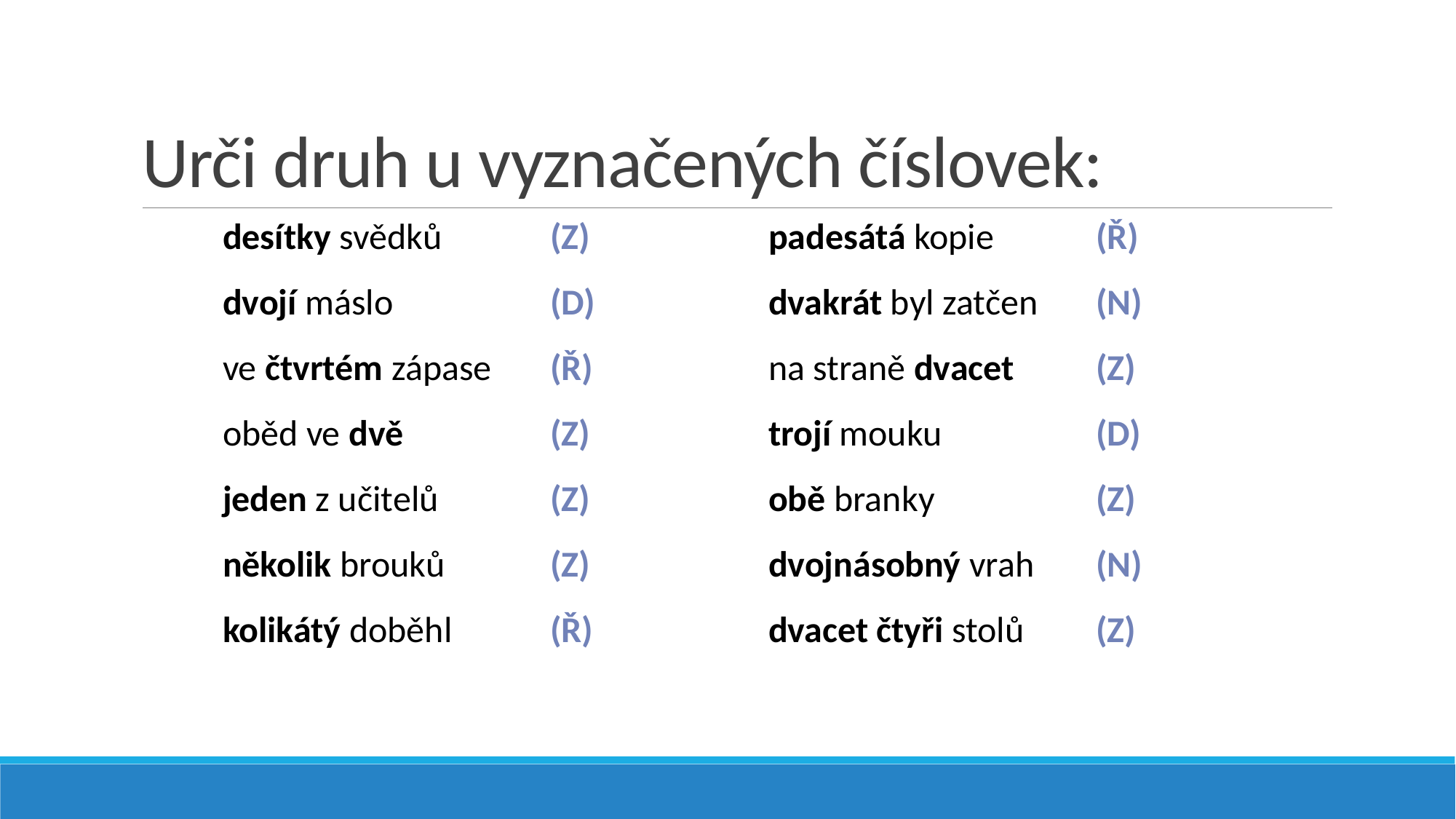

# Urči druh u vyznačených číslovek:
desítky svědků   	(Z)		padesátá kopie 	(Ř)
dvojí máslo 		(D)		dvakrát byl zatčen   	(N)
ve čtvrtém zápase 	(Ř)		na straně dvacet 	(Z)
oběd ve dvě 		(Z) 		trojí mouku 		(D)
jeden z učitelů 	(Z) 		obě branky 		(Z)
několik brouků 	(Z) 		dvojnásobný vrah   	(N)
kolikátý doběhl	(Ř)		dvacet čtyři stolů   	(Z)